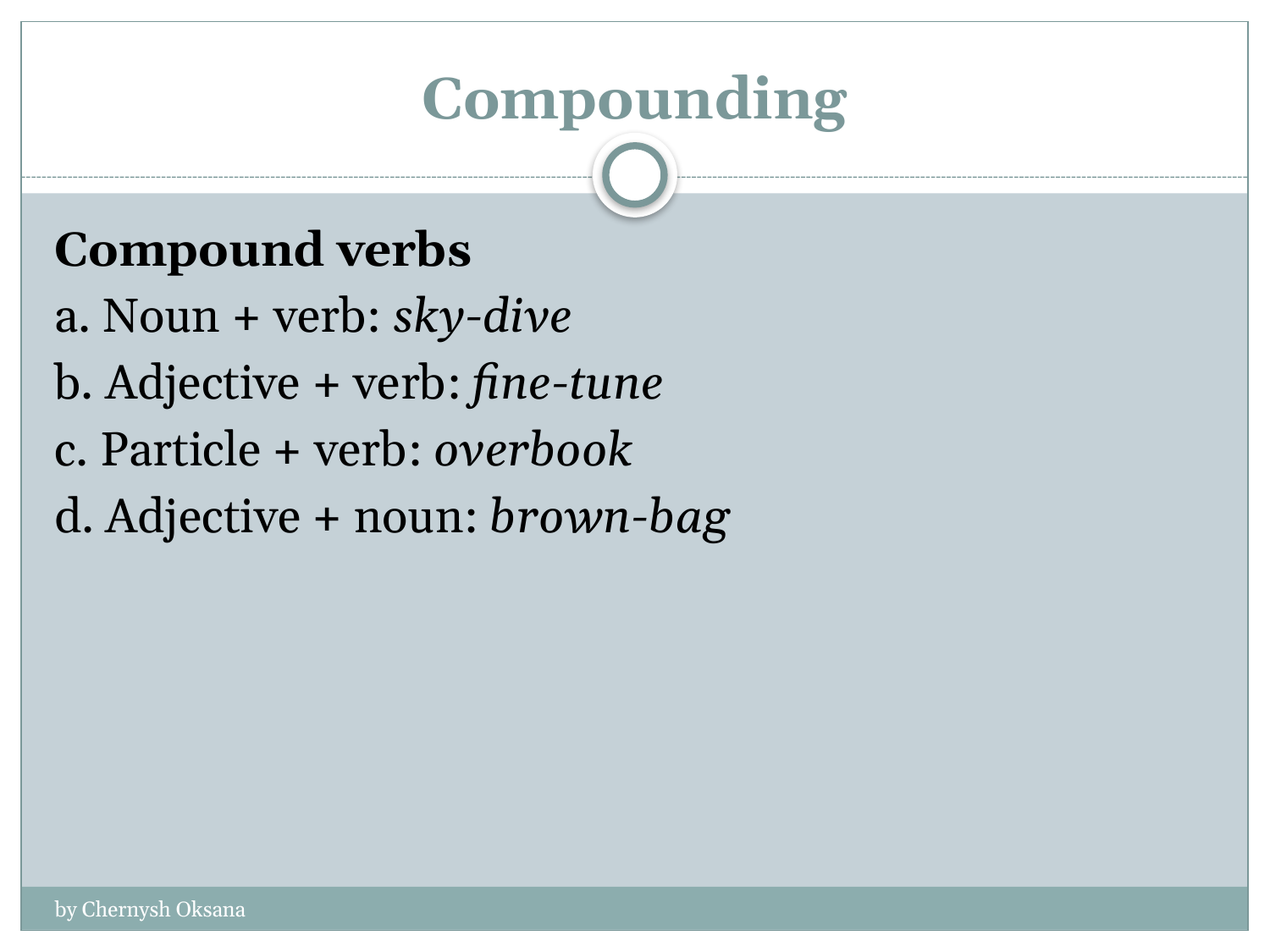

# Compounding
Compound verbs
a. Noun + verb: sky-dive
b. Adjective + verb: fine-tune
c. Particle + verb: overbook
d. Adjective + noun: brown-bag
by Chernysh Oksana